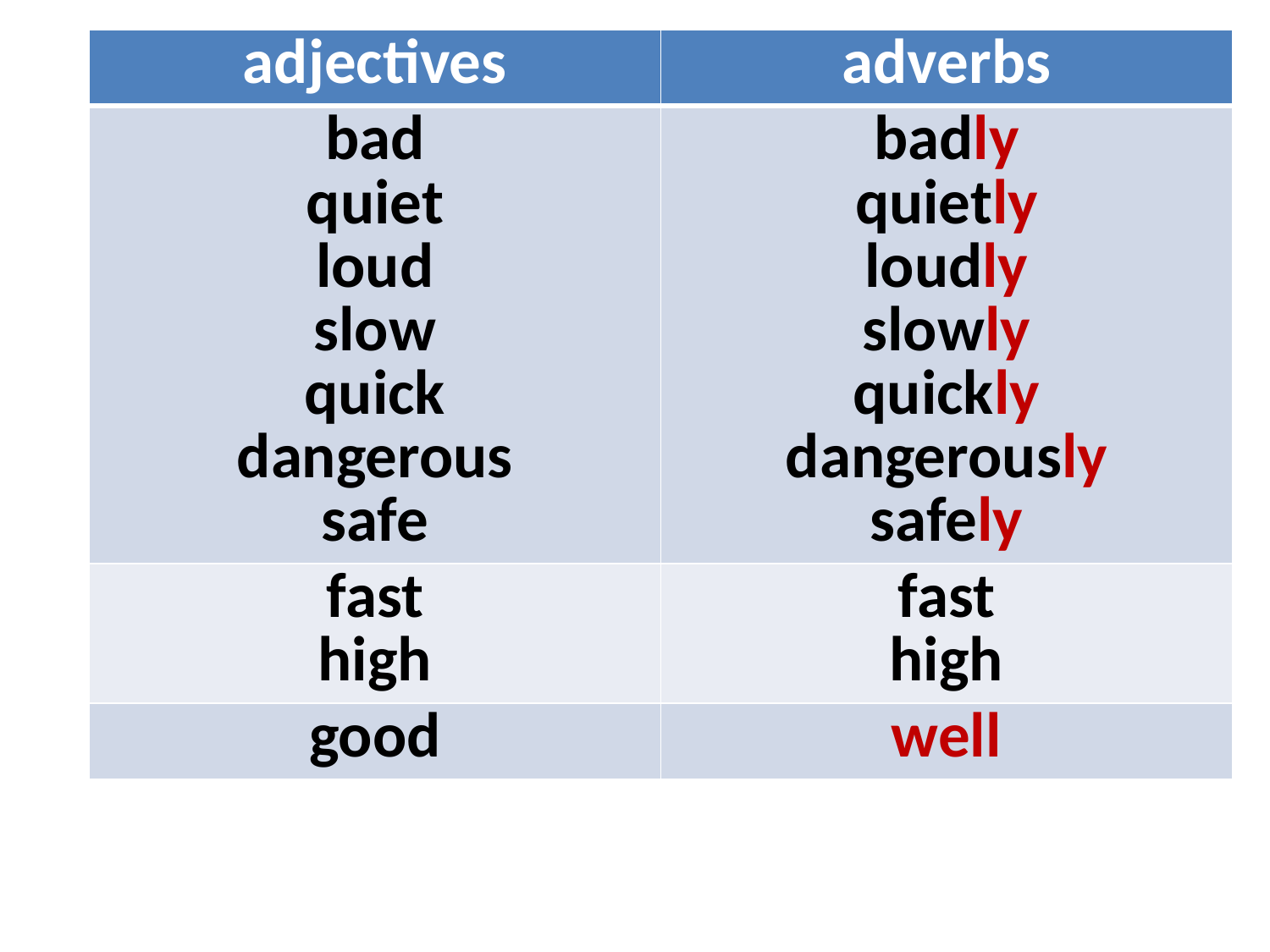

| adjectives | adverbs |
| --- | --- |
| bad quiet loud slow quick dangerous safe | badly quietly loudly slowly quickly dangerously safely |
| fast high | fast high |
| good | well |
#